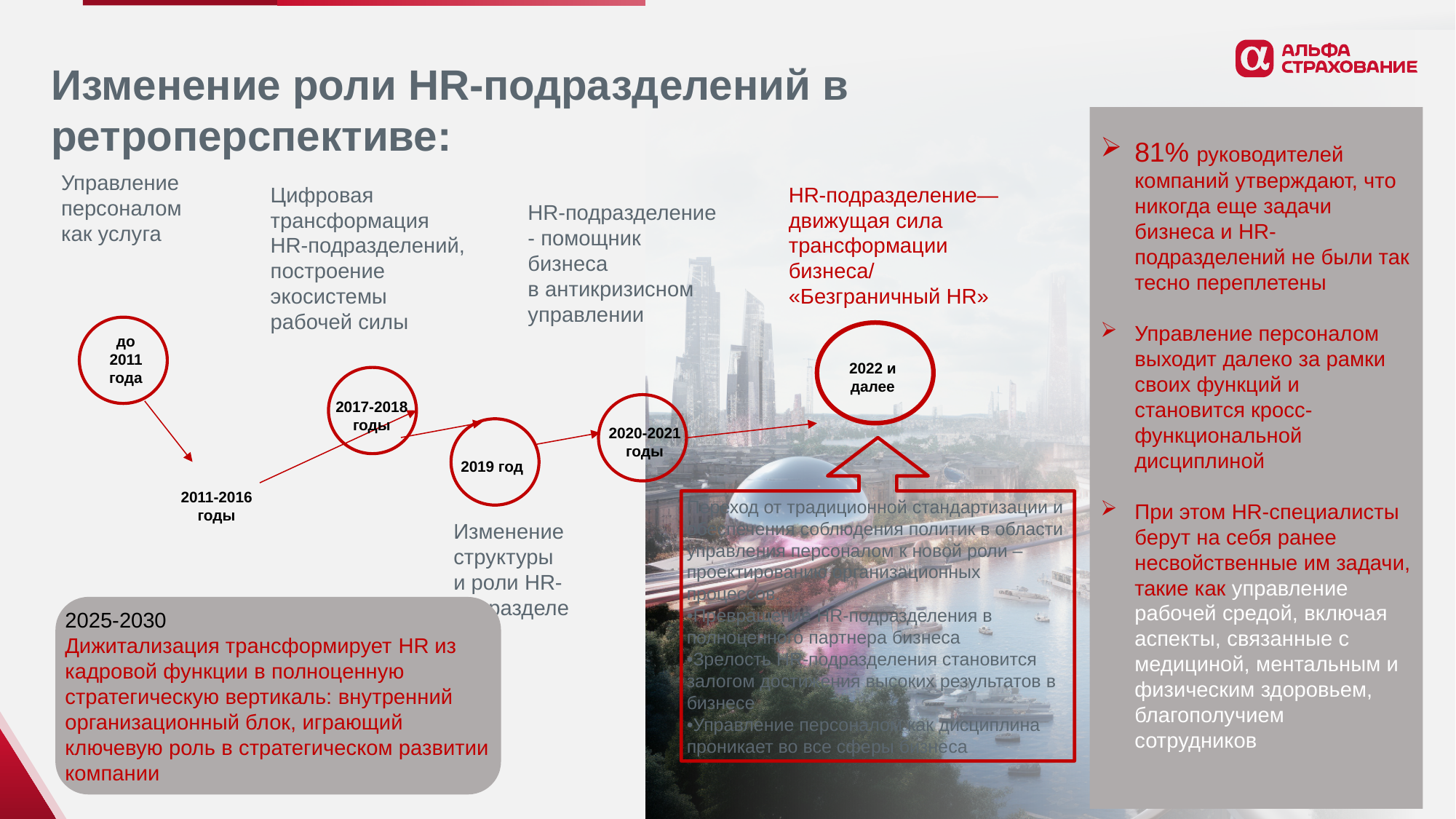

Изменение роли HR-подразделений в ретроперспективе:

81% руководителей компаний утверждают, что никогда еще задачи бизнеса и HR-подразделений не были так тесно переплетены

Управление персоналом выходит далеко за рамки своих функций и становится кросс-функциональной дисциплиной

При этом HR-специалисты берут на себя ранее несвойственные им задачи, такие как управление рабочей средой, включая аспекты, связанные с медициной, ментальным и физическим здоровьем, благополучием сотрудников

Управление персоналом как услуга

Цифровая трансформация
HR-подразделений, построение экосистемы рабочей силы
HR-подразделение—движущая сила трансформации бизнеса/ «Безграничный HR»

HR-подразделение - помощник бизнеса
в антикризисном управлении

до 2011 года
2022 и далее

2017-2018 годы

2020-2021 годы

2019 год
2011-2016 годы
Переход от традиционной стандартизации и обеспечения соблюдения политик в области управления персоналом к новой роли –проектированию организационных процессов.
•Превращение HR-подразделения в полноценного партнера бизнеса
•Зрелость HR-подразделения становится залогом достижения высоких результатов в бизнесе
•Управление персоналом как дисциплина проникает во все сферы бизнеса
Изменение структуры
и роли HR-подразделений
2025-2030
Дижитализация трансформирует HR из кадровой функции в полноценную стратегическую вертикаль: внутренний организационный блок, играющий ключевую роль в стратегическом развитии компании